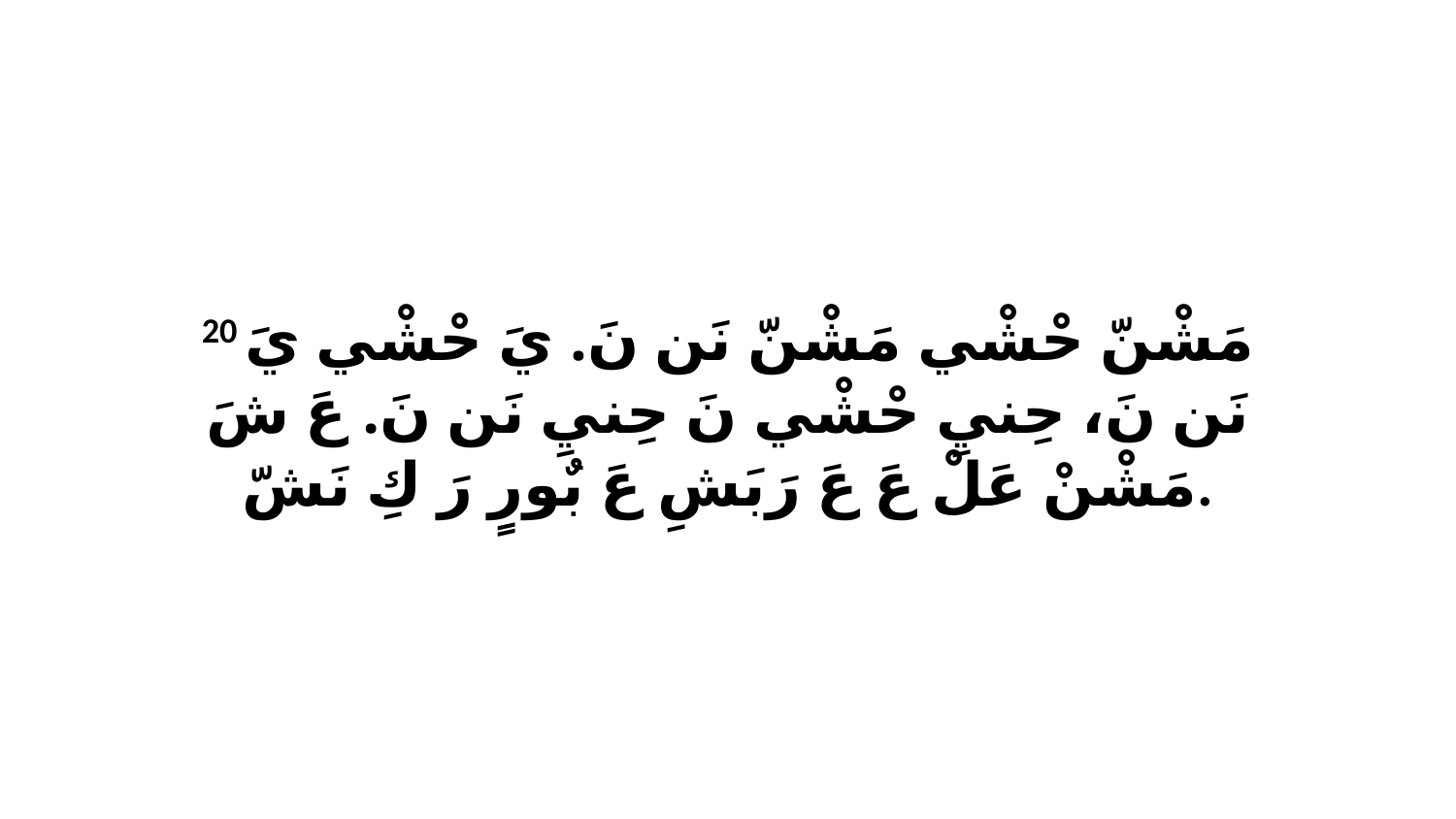

20 مَشْنّ حْشْي مَشْنّ نَن نَ. يَ حْشْي يَ نَن نَ، حِنيِ حْشْي نَ حِنيِ نَن نَ. عَ شَ مَشْنْ عَلْ عَ عَ رَبَشِ عَ بٌورٍ رَ كِ نَشّ.